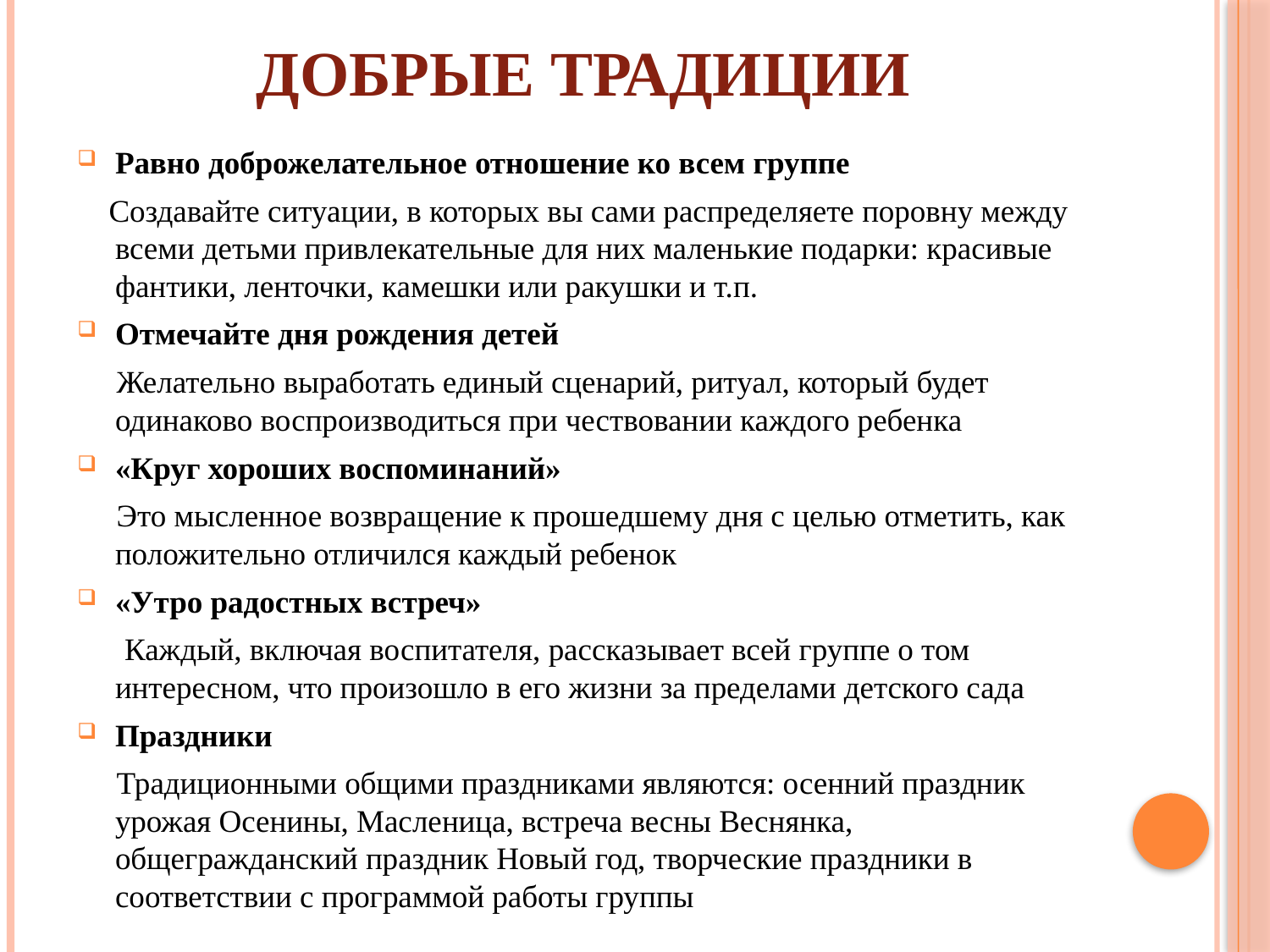

# Добрые традиции
Равно доброжелательное отношение ко всем группе
    Создавайте ситуации, в которых вы сами распределяете поровну между всеми детьми привлекательные для них маленькие подарки: красивые фантики, ленточки, камешки или ракушки и т.п.
Отмечайте дня рождения детей
     Желательно выработать единый сценарий, ритуал, который будет одинаково воспроизводиться при чествовании каждого ребенка
«Круг хороших воспоминаний»
     Это мысленное возвращение к прошедшему дня с целью отметить, как положительно отличился каждый ребенок
«Утро радостных встреч»
      Каждый, включая воспитателя, рассказывает всей группе о том интересном, что произошло в его жизни за пределами детского сада
Праздники
     Традиционными общими праздниками являются: осенний праздник урожая Осенины, Масленица, встреча весны Веснянка, общегражданский праздник Новый год, творческие праздники в соответствии с программой работы группы